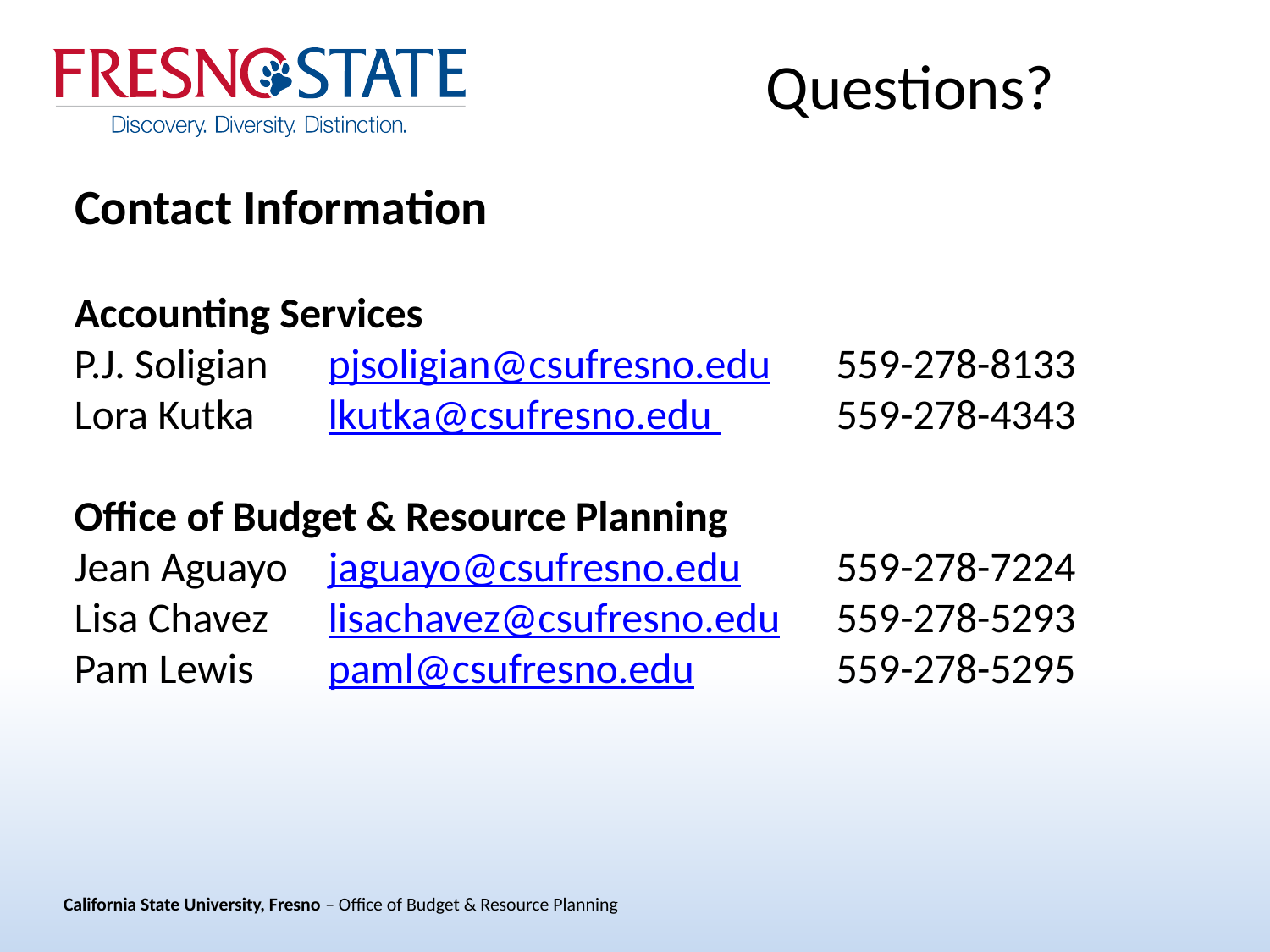

# Questions?
Contact Information

Accounting Services
P.J. Soligian 	pjsoligian@csufresno.edu	559-278-8133
Lora Kutka	lkutka@csufresno.edu 	559-278-4343
Office of Budget & Resource Planning
Jean Aguayo 	jaguayo@csufresno.edu	559-278-7224
Lisa Chavez	lisachavez@csufresno.edu	559-278-5293
Pam Lewis 	paml@csufresno.edu		559-278-5295